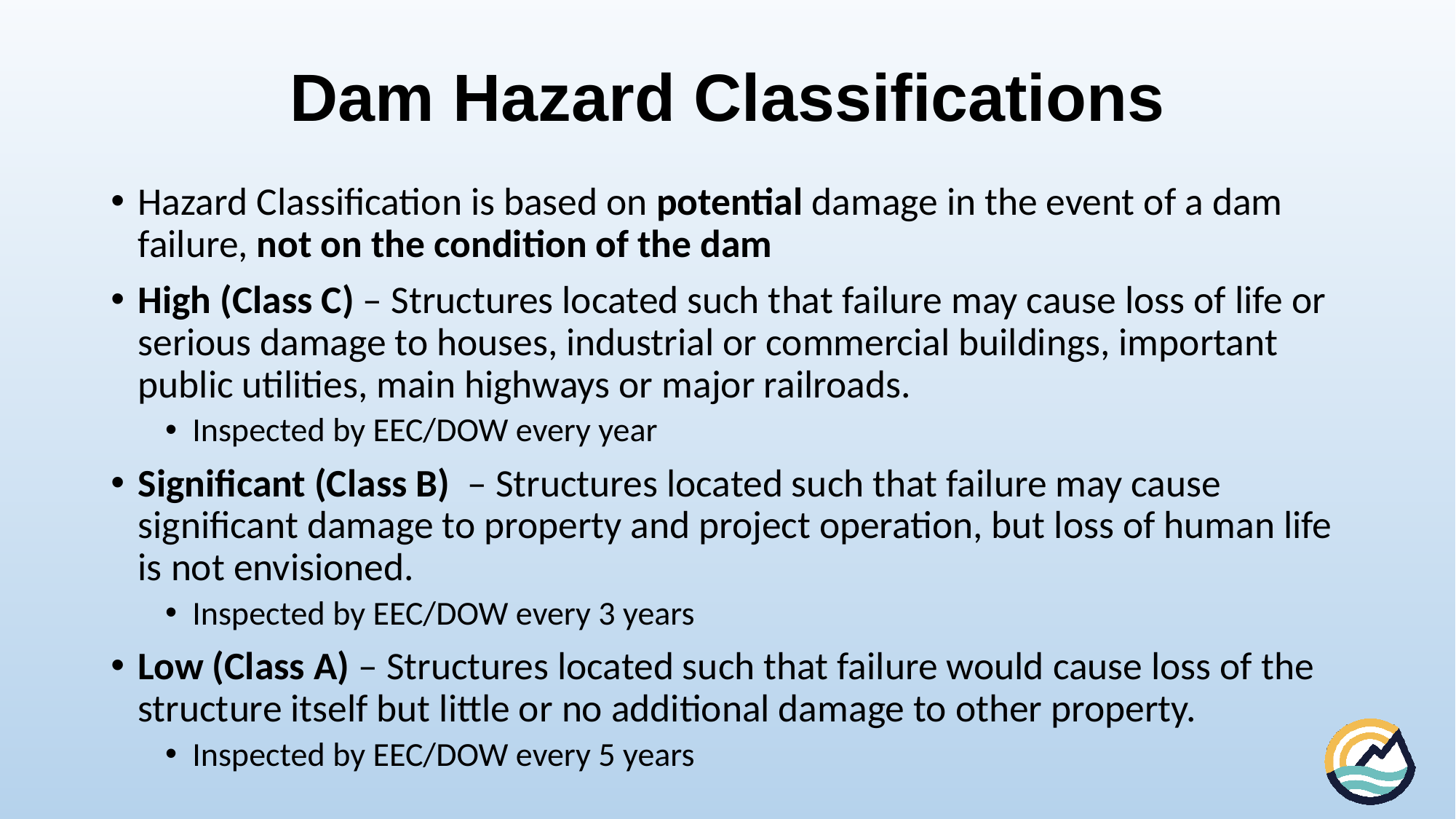

# Dam Hazard Classifications
Hazard Classification is based on potential damage in the event of a dam failure, not on the condition of the dam
High (Class C) – Structures located such that failure may cause loss of life or serious damage to houses, industrial or commercial buildings, important public utilities, main highways or major railroads.
Inspected by EEC/DOW every year
Significant (Class B)  – Structures located such that failure may cause significant damage to property and project operation, but loss of human life is not envisioned.
Inspected by EEC/DOW every 3 years
Low (Class A) – Structures located such that failure would cause loss of the structure itself but little or no additional damage to other property.
Inspected by EEC/DOW every 5 years